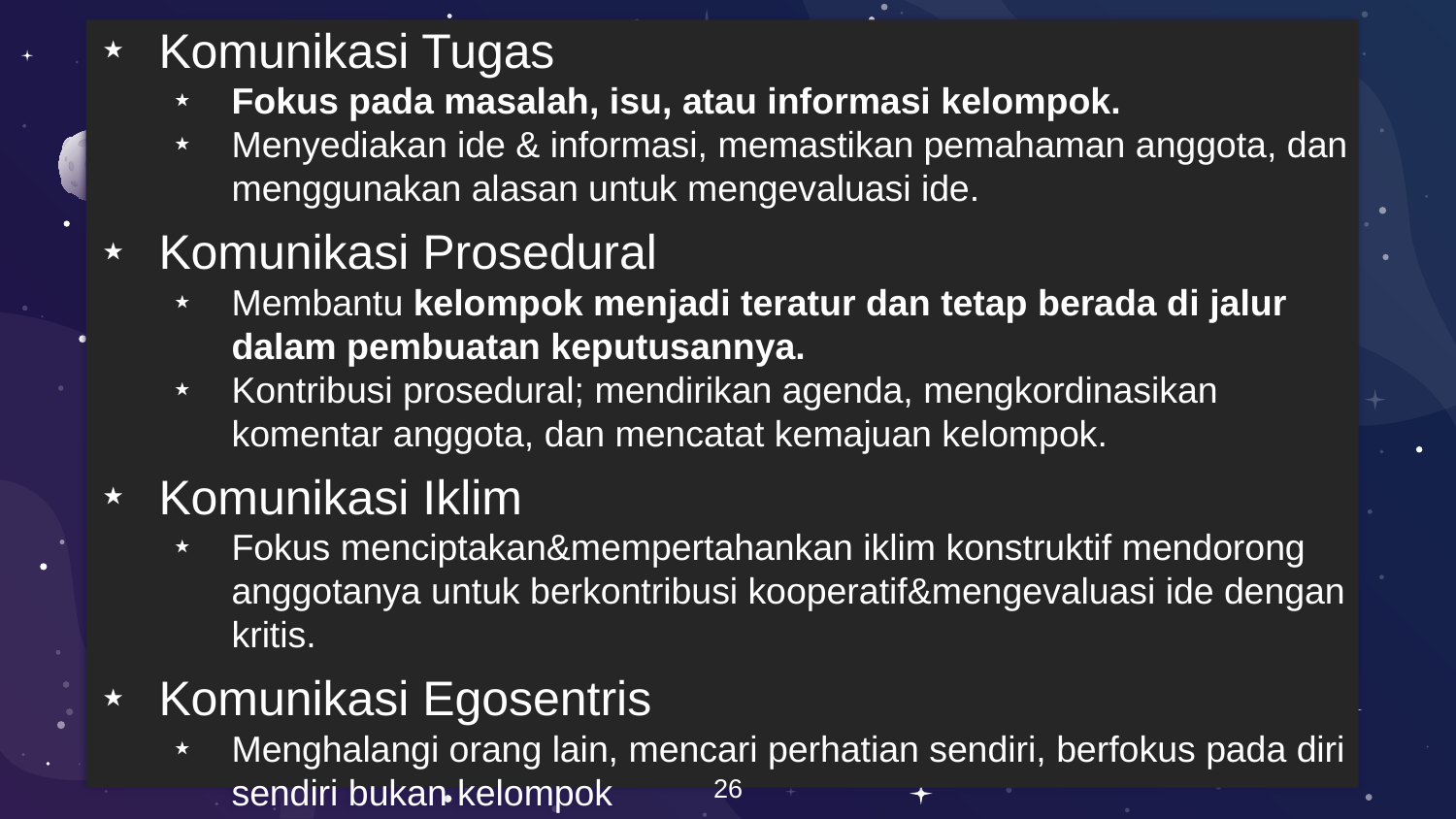

Komunikasi Tugas
Fokus pada masalah, isu, atau informasi kelompok.
Menyediakan ide & informasi, memastikan pemahaman anggota, dan menggunakan alasan untuk mengevaluasi ide.
Komunikasi Prosedural
Membantu kelompok menjadi teratur dan tetap berada di jalur dalam pembuatan keputusannya.
Kontribusi prosedural; mendirikan agenda, mengkordinasikan komentar anggota, dan mencatat kemajuan kelompok.
Komunikasi Iklim
Fokus menciptakan&mempertahankan iklim konstruktif mendorong anggotanya untuk berkontribusi kooperatif&mengevaluasi ide dengan kritis.
Komunikasi Egosentris
Menghalangi orang lain, mencari perhatian sendiri, berfokus pada diri sendiri bukan kelompok

26